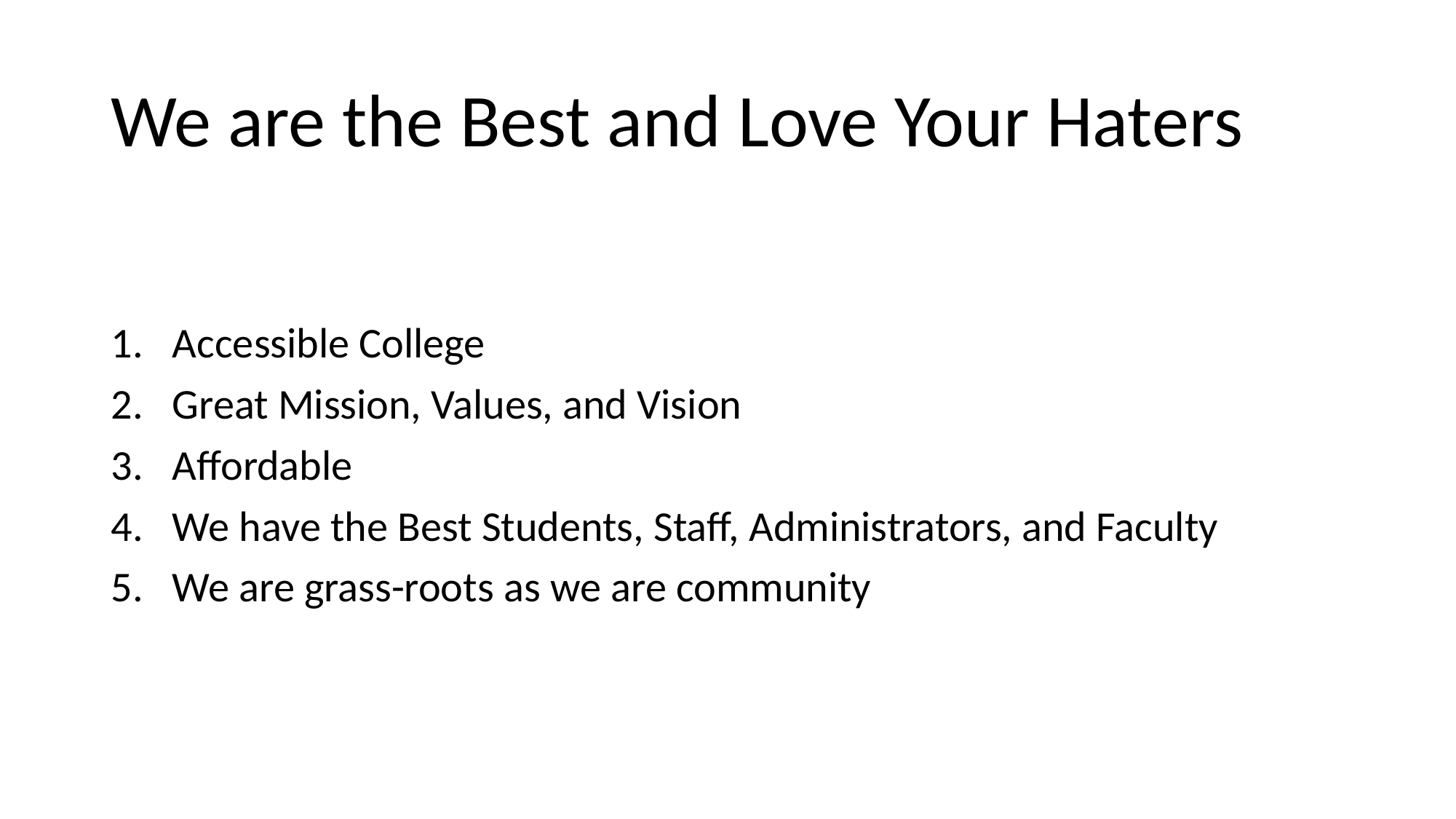

# We are the Best and Love Your Haters
Accessible College
Great Mission, Values, and Vision
Affordable
We have the Best Students, Staff, Administrators, and Faculty
We are grass-roots as we are community